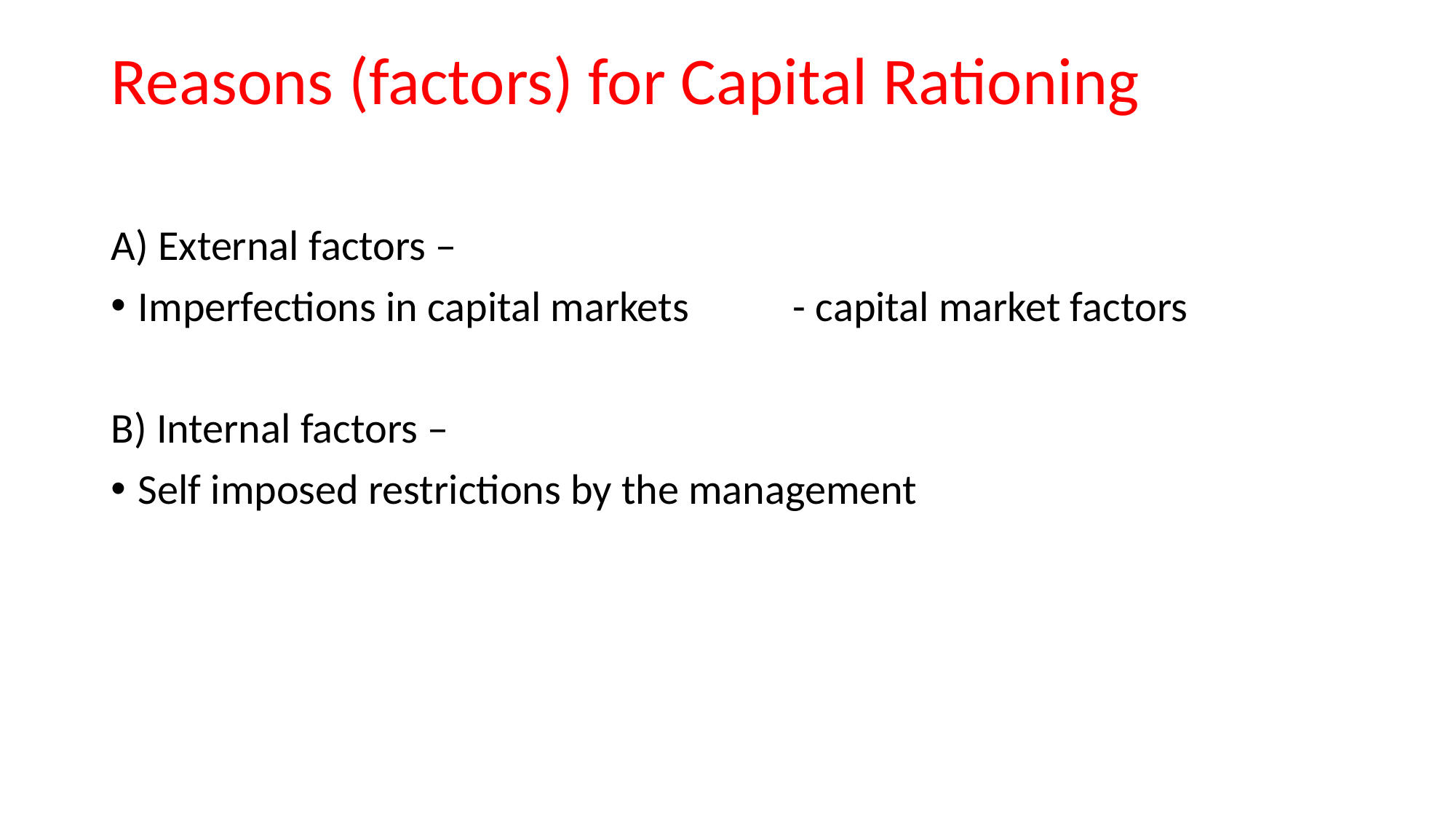

# Reasons (factors) for Capital Rationing
A) External factors –
Imperfections in capital markets	- capital market factors

B) Internal factors –
Self imposed restrictions by the management